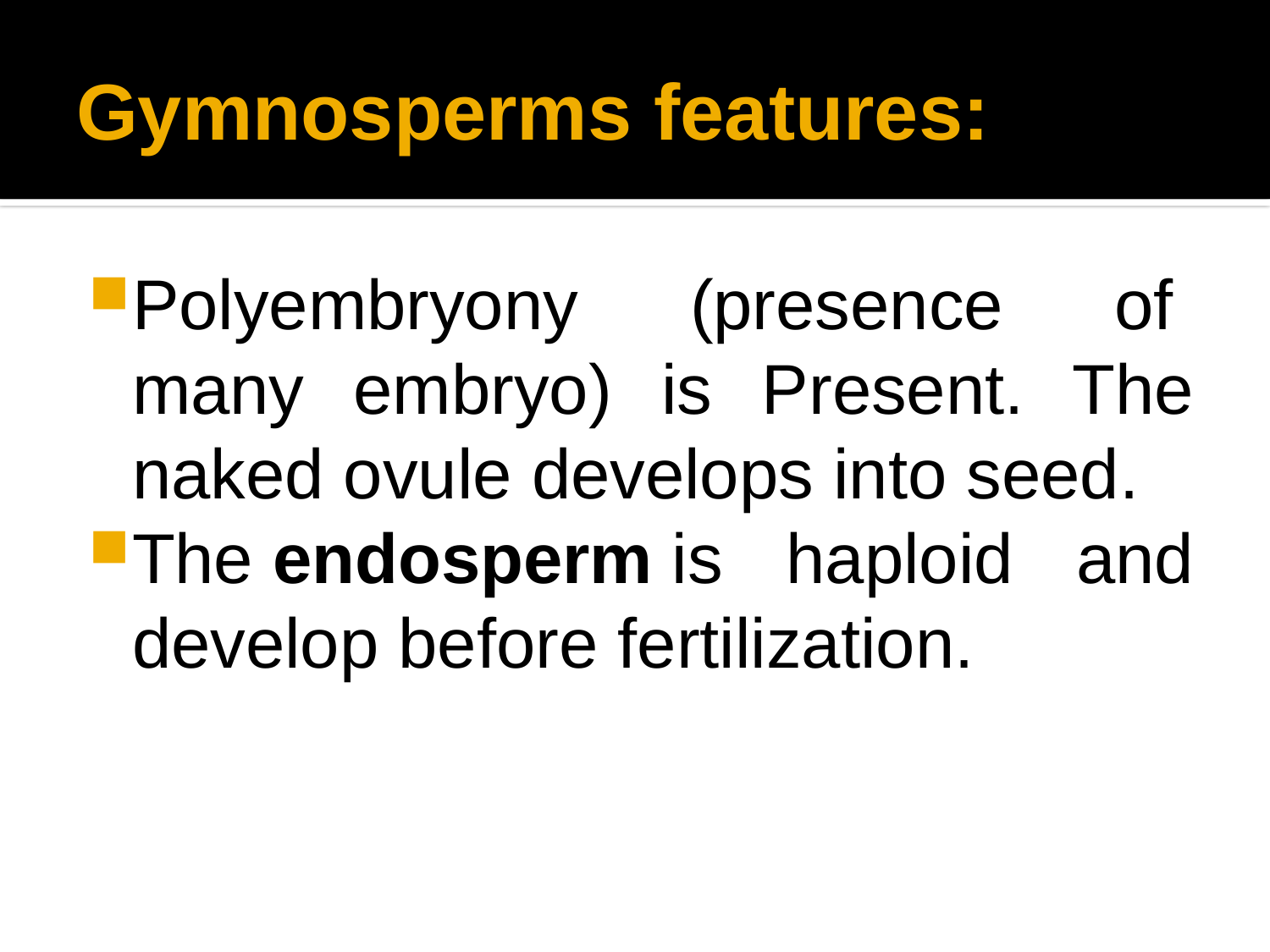

# Gymnosperms features:
Polyembryony  (presence  of  many embryo)­ is Present. The naked ovule develops into seed.
The endosperm is haploid and develop before fertilization.